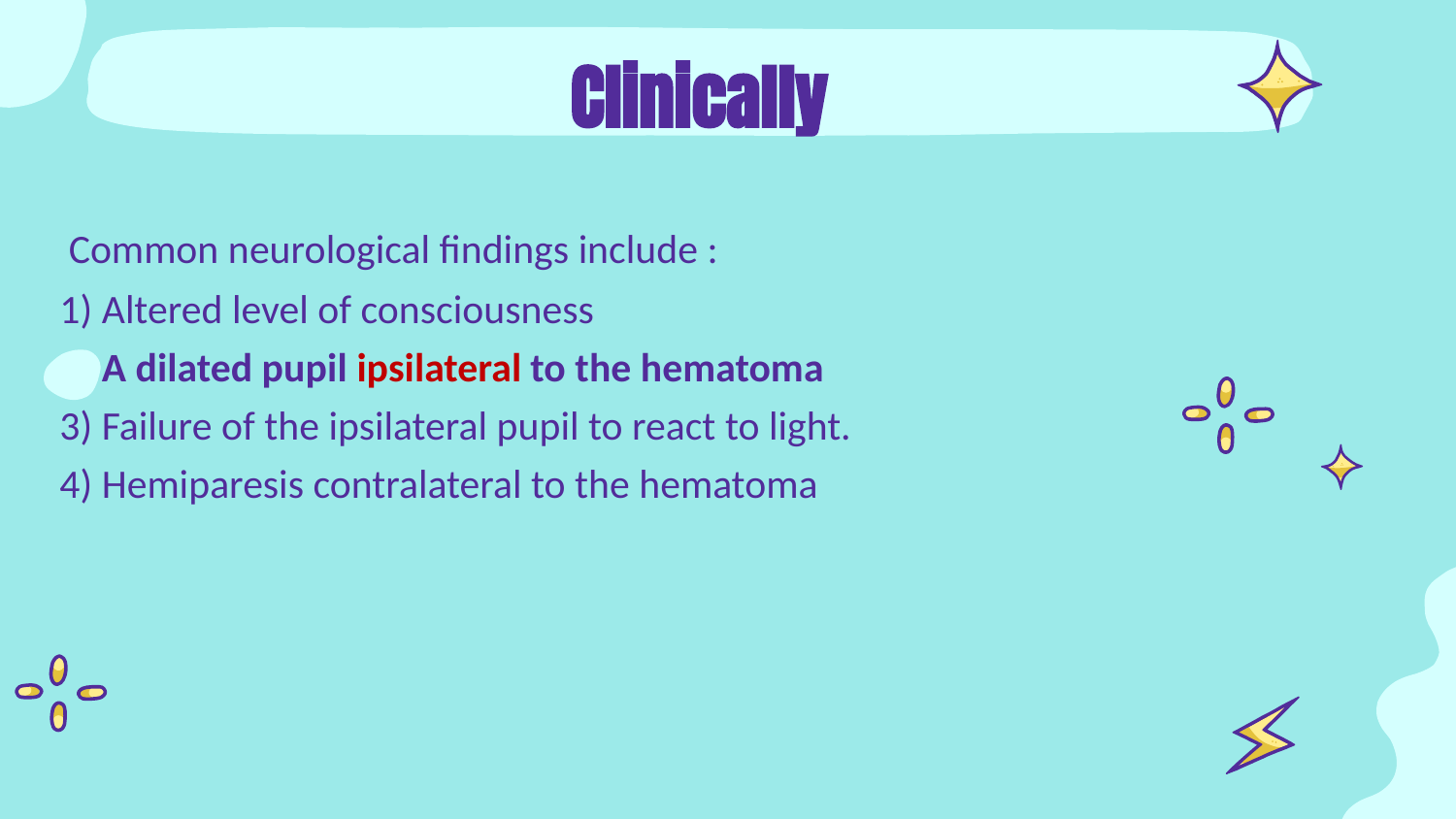

Clinically
 Common neurological findings include :
1) Altered level of consciousness
2) A dilated pupil ipsilateral to the hematoma
3) Failure of the ipsilateral pupil to react to light.
4) Hemiparesis contralateral to the hematoma